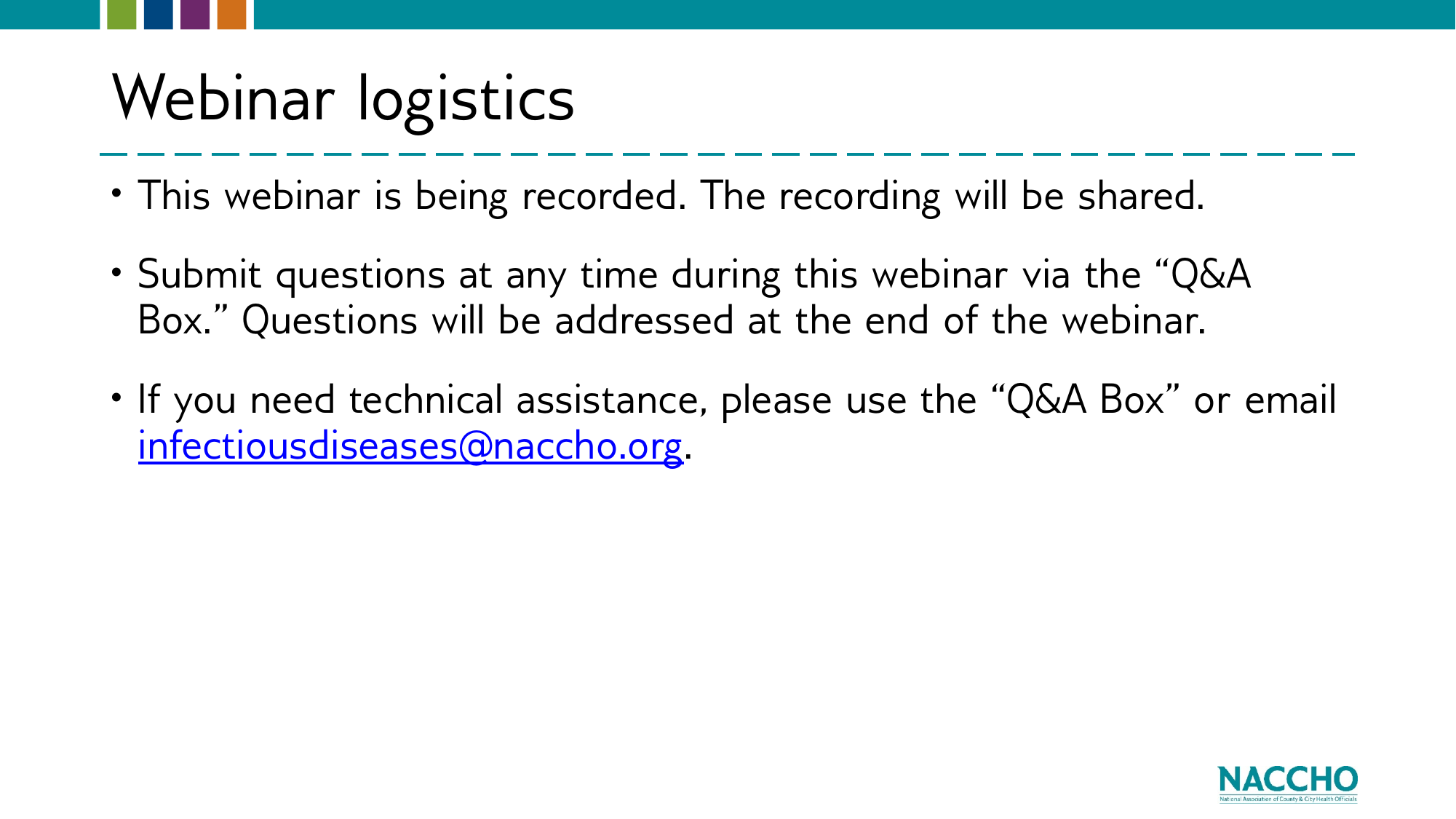

# Webinar logistics
This webinar is being recorded. The recording will be shared.
Submit questions at any time during this webinar via the “Q&A Box.” Questions will be addressed at the end of the webinar.
If you need technical assistance, please use the “Q&A Box” or email infectiousdiseases@naccho.org.